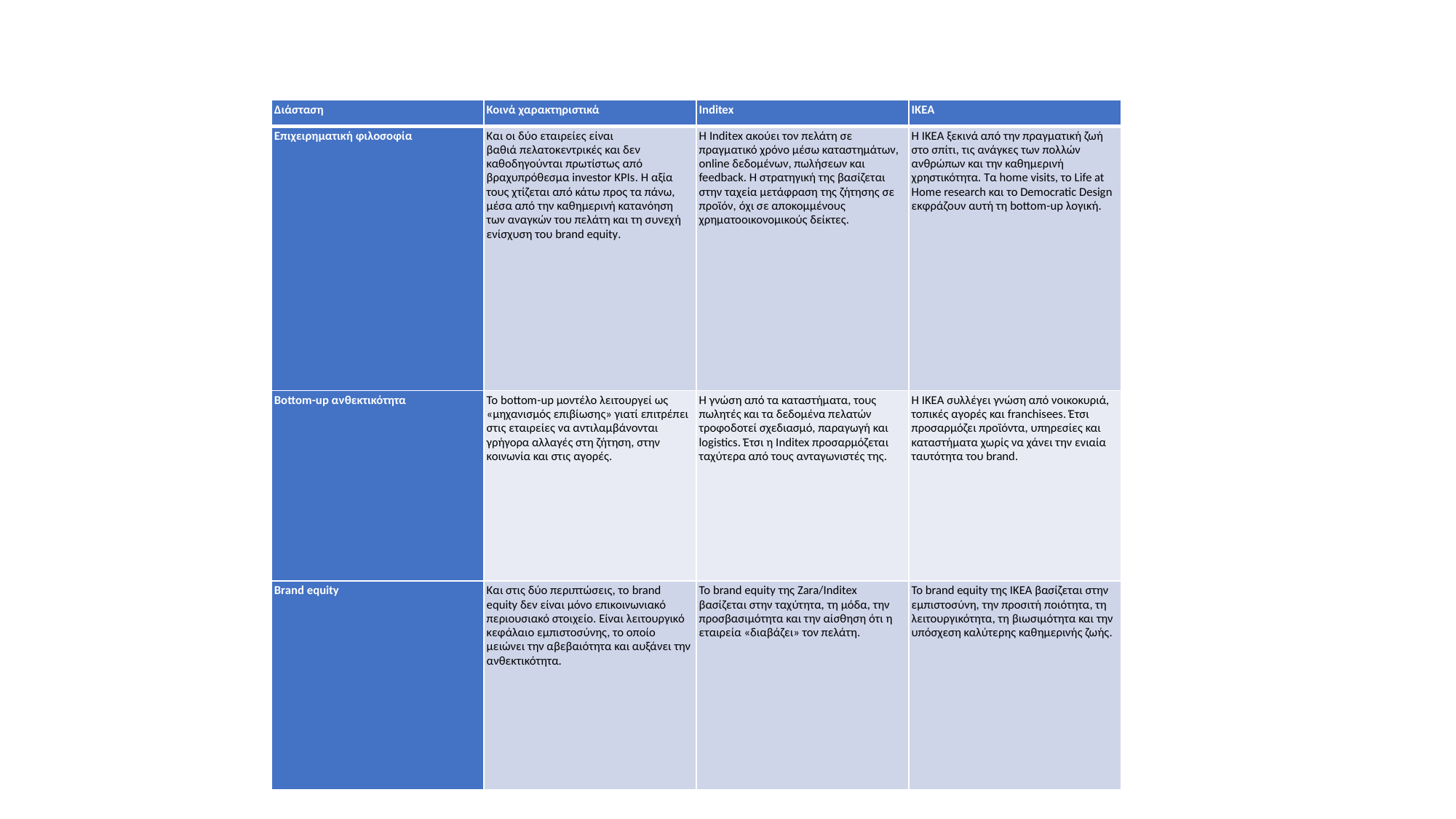

| Διάσταση | Κοινά χαρακτηριστικά | Inditex | IKEA |
| --- | --- | --- | --- |
| Επιχειρηματική φιλοσοφία | Και οι δύο εταιρείες είναι βαθιά πελατοκεντρικές και δεν καθοδηγούνται πρωτίστως από βραχυπρόθεσμα investor KPIs. Η αξία τους χτίζεται από κάτω προς τα πάνω, μέσα από την καθημερινή κατανόηση των αναγκών του πελάτη και τη συνεχή ενίσχυση του brand equity. | Η Inditex ακούει τον πελάτη σε πραγματικό χρόνο μέσω καταστημάτων, online δεδομένων, πωλήσεων και feedback. Η στρατηγική της βασίζεται στην ταχεία μετάφραση της ζήτησης σε προϊόν, όχι σε αποκομμένους χρηματοοικονομικούς δείκτες. | Η IKEA ξεκινά από την πραγματική ζωή στο σπίτι, τις ανάγκες των πολλών ανθρώπων και την καθημερινή χρηστικότητα. Τα home visits, το Life at Home research και το Democratic Design εκφράζουν αυτή τη bottom-up λογική. |
| Bottom-up ανθεκτικότητα | Το bottom-up μοντέλο λειτουργεί ως «μηχανισμός επιβίωσης» γιατί επιτρέπει στις εταιρείες να αντιλαμβάνονται γρήγορα αλλαγές στη ζήτηση, στην κοινωνία και στις αγορές. | Η γνώση από τα καταστήματα, τους πωλητές και τα δεδομένα πελατών τροφοδοτεί σχεδιασμό, παραγωγή και logistics. Έτσι η Inditex προσαρμόζεται ταχύτερα από τους ανταγωνιστές της. | Η IKEA συλλέγει γνώση από νοικοκυριά, τοπικές αγορές και franchisees. Έτσι προσαρμόζει προϊόντα, υπηρεσίες και καταστήματα χωρίς να χάνει την ενιαία ταυτότητα του brand. |
| Brand equity | Και στις δύο περιπτώσεις, το brand equity δεν είναι μόνο επικοινωνιακό περιουσιακό στοιχείο. Είναι λειτουργικό κεφάλαιο εμπιστοσύνης, το οποίο μειώνει την αβεβαιότητα και αυξάνει την ανθεκτικότητα. | Το brand equity της Zara/Inditex βασίζεται στην ταχύτητα, τη μόδα, την προσβασιμότητα και την αίσθηση ότι η εταιρεία «διαβάζει» τον πελάτη. | Το brand equity της IKEA βασίζεται στην εμπιστοσύνη, την προσιτή ποιότητα, τη λειτουργικότητα, τη βιωσιμότητα και την υπόσχεση καλύτερης καθημερινής ζωής. |